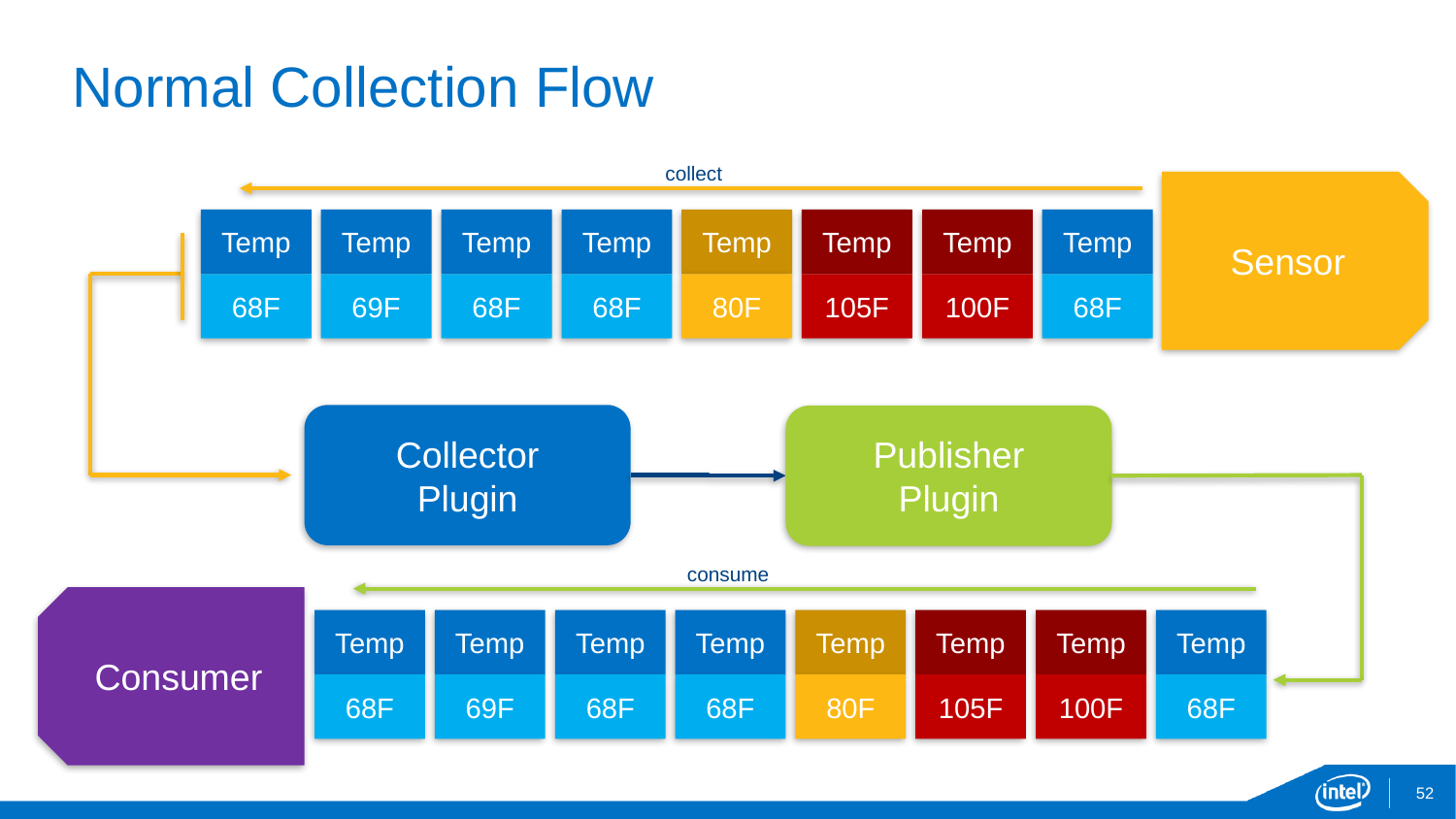

# Normal Collection Flow
Sensor
collect
Temp
68F
Temp
Temp
Temp
Temp
Temp
Temp
Temp
69F
68F
68F
80F
105F
100F
68F
Collector
Plugin
Publisher
Plugin
Consumer
consume
Temp
68F
Temp
Temp
Temp
Temp
Temp
Temp
Temp
69F
68F
68F
80F
105F
100F
68F
52